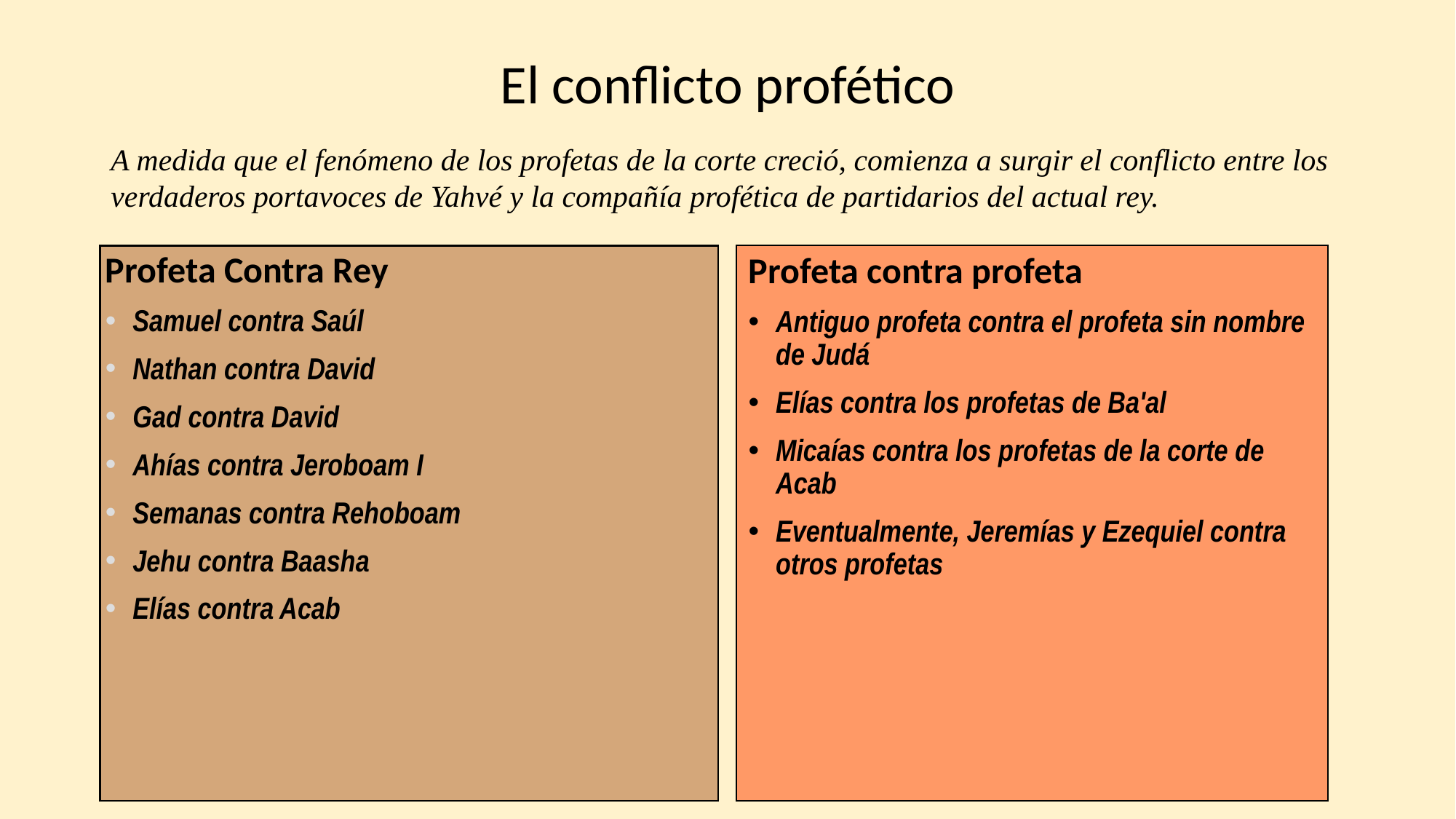

# El conflicto profético
A medida que el fenómeno de los profetas de la corte creció, comienza a surgir el conflicto entre los verdaderos portavoces de Yahvé y la compañía profética de partidarios del actual rey.
Profeta Contra Rey
Samuel contra Saúl
Nathan contra David
Gad contra David
Ahías contra Jeroboam I
Semanas contra Rehoboam
Jehu contra Baasha
Elías contra Acab

Profeta contra profeta
Antiguo profeta contra el profeta sin nombre de Judá
Elías contra los profetas de Ba'al
Micaías contra los profetas de la corte de Acab
Eventualmente, Jeremías y Ezequiel contra otros profetas